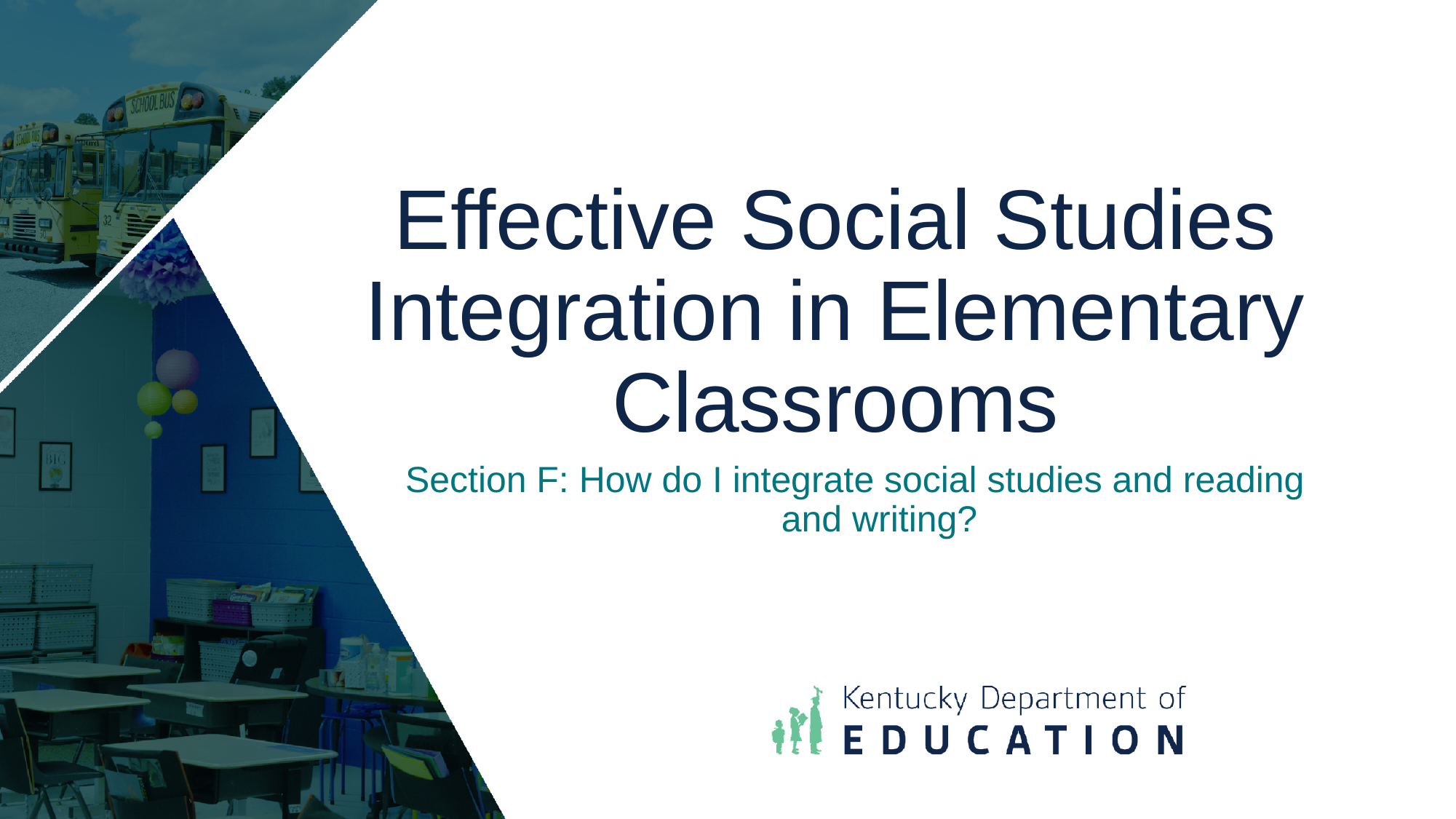

# Effective Social Studies Integration in Elementary Classrooms
Section F: How do I integrate social studies and reading and writing?